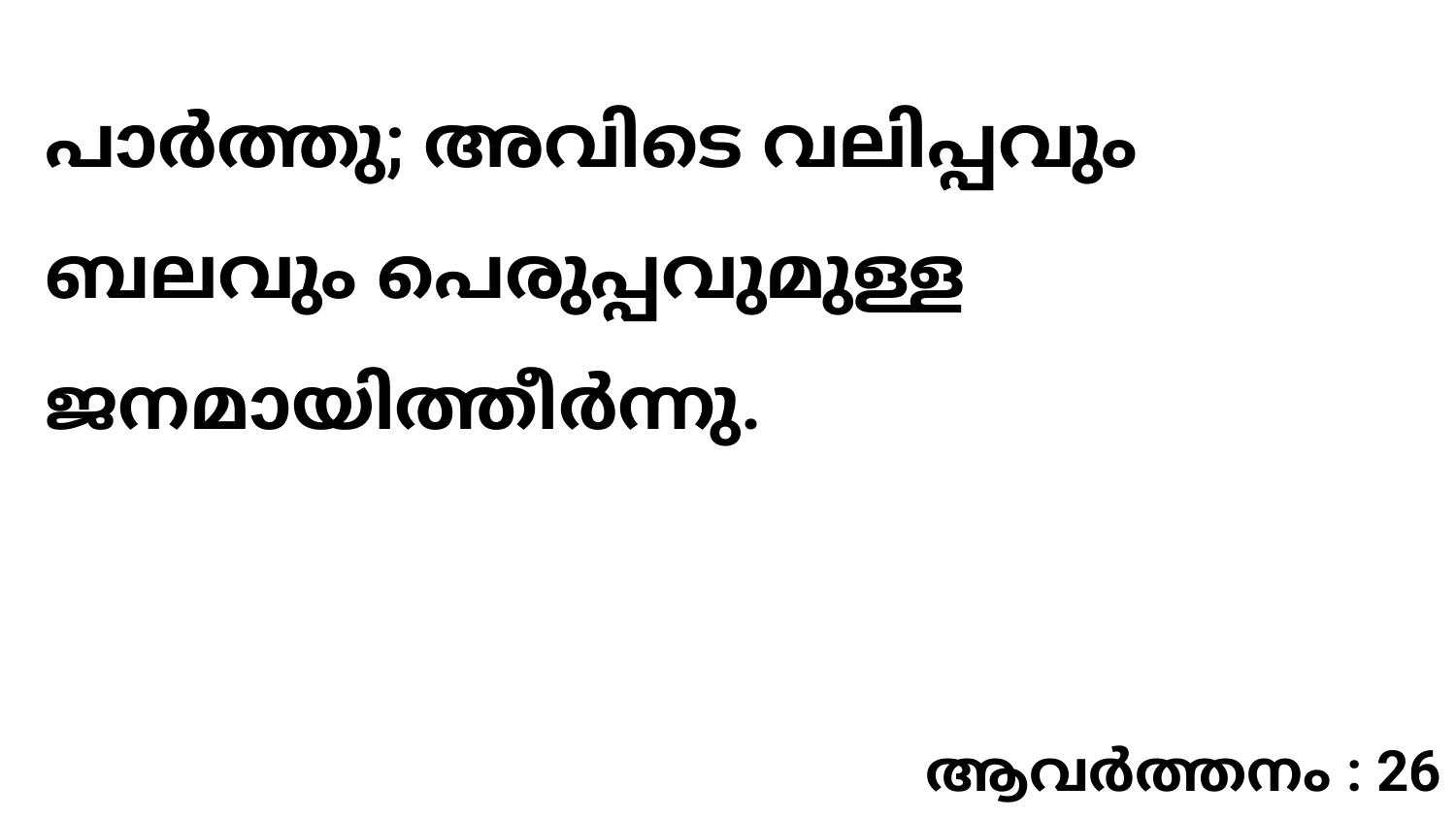

പാർത്തു; അവിടെ വലിപ്പവും ബലവും പെരുപ്പവുമുള്ള ജനമായിത്തീർന്നു.
ആവർത്തനം : 26